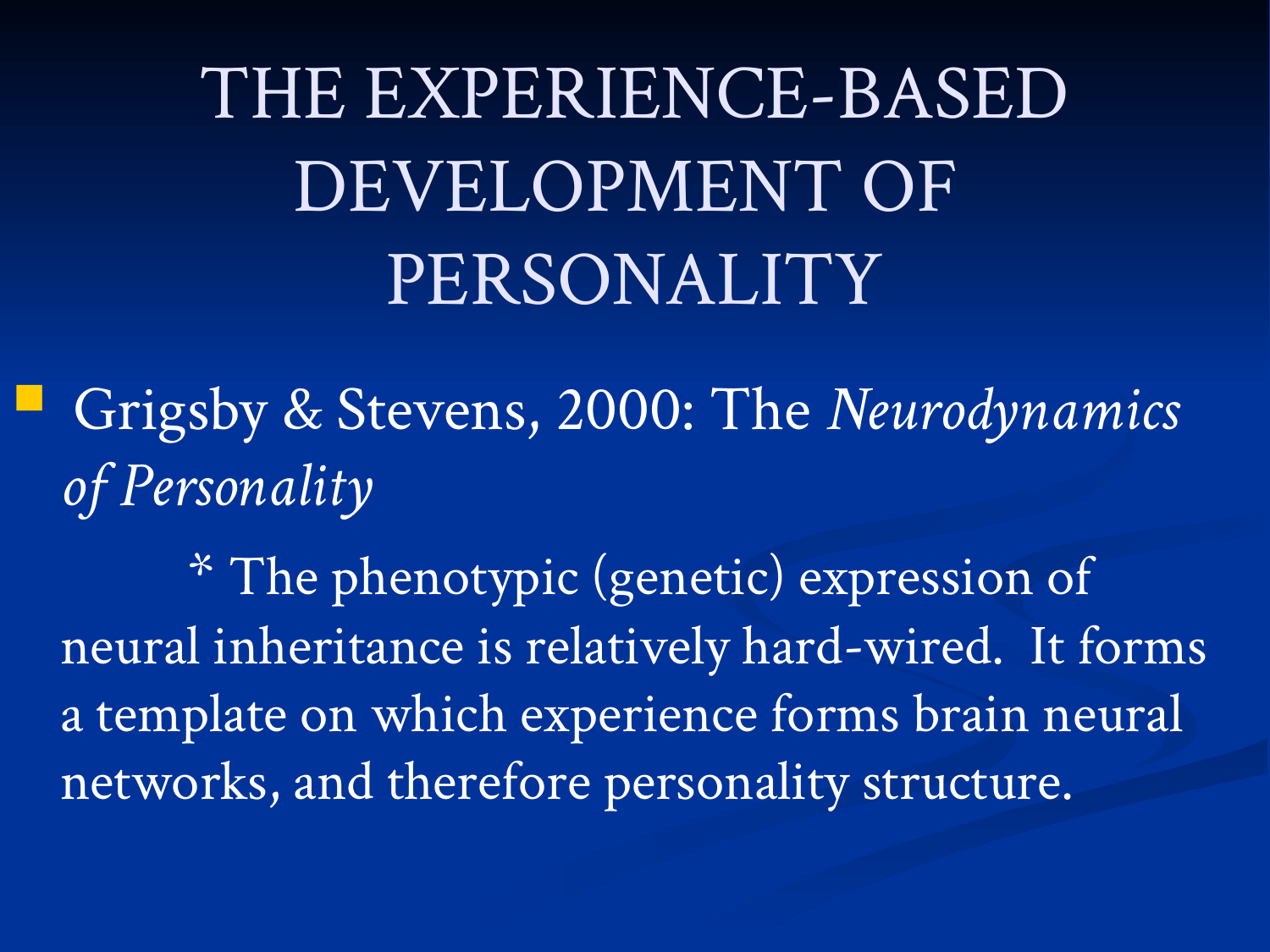

# THE EXPERIENCE-BASED DEVELOPMENT OF PERSONALITY
 Grigsby & Stevens, 2000: The Neurodynamics of Personality
		* The phenotypic (genetic) expression of neural inheritance is relatively hard-wired.  It forms a template on which experience forms brain neural networks, and therefore personality structure.